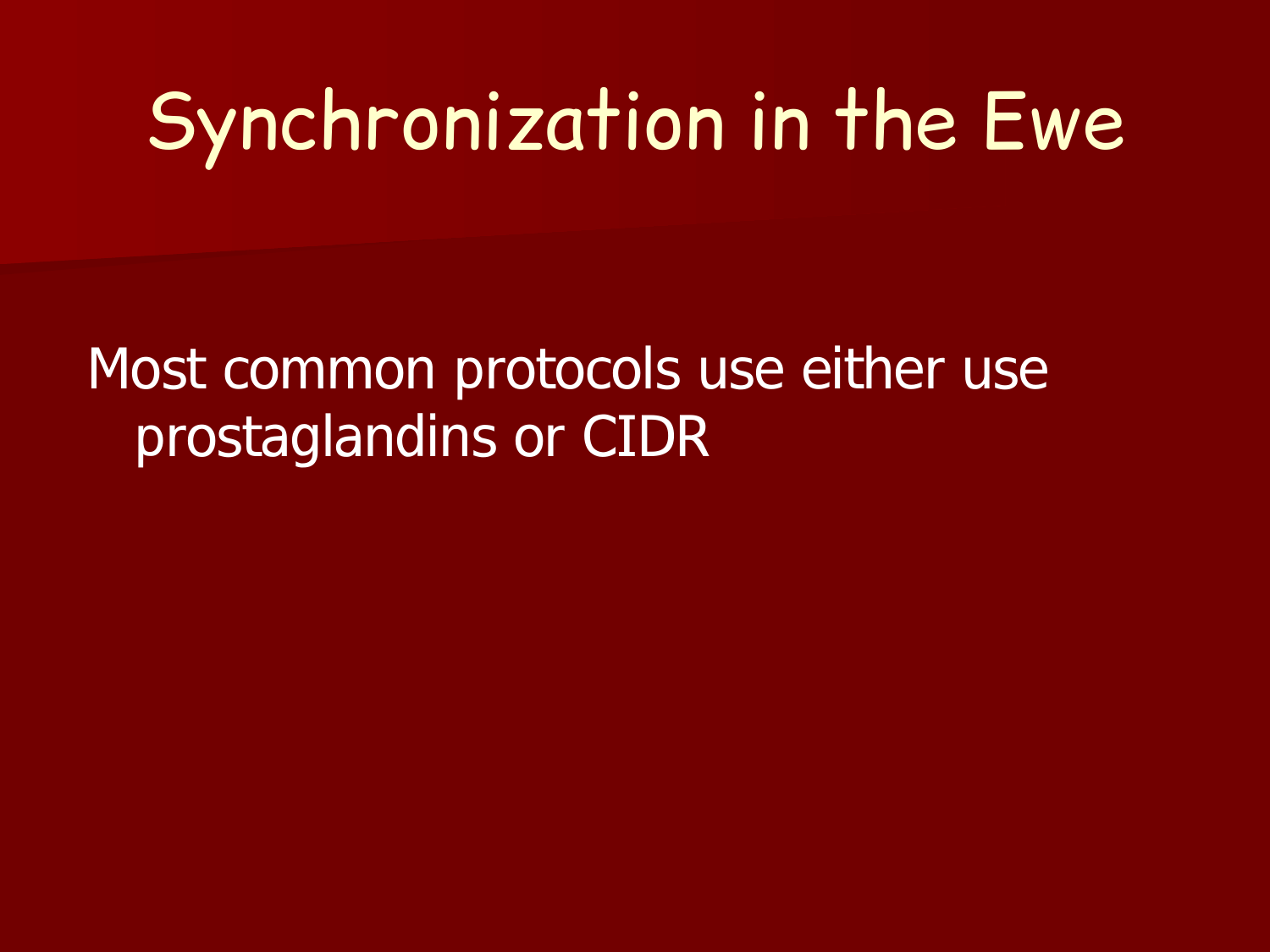

# Synchronization in the Ewe
Most common protocols use either use prostaglandins or CIDR